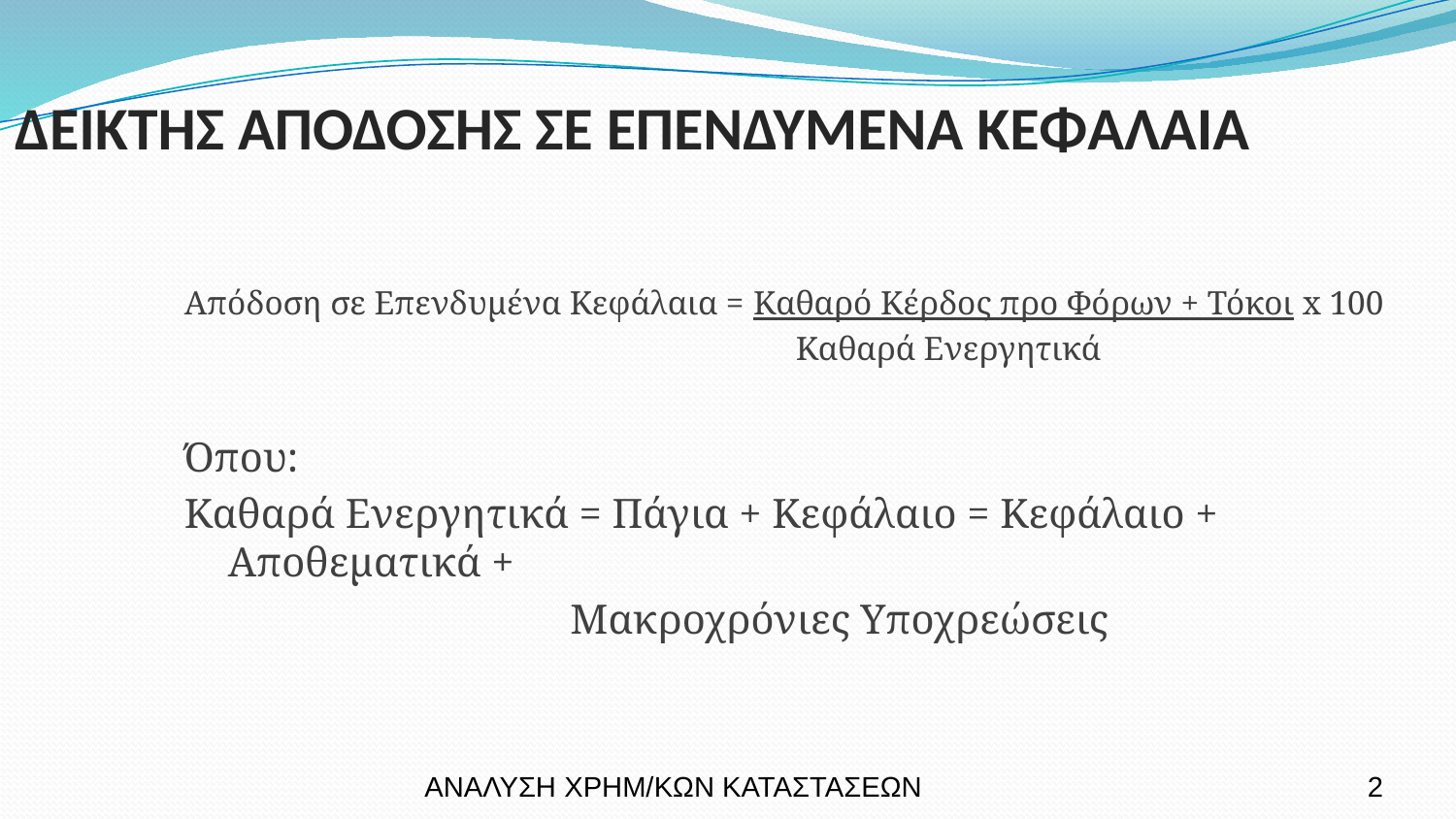

ΔΕΙΚΤΗΣ ΑΠΟΔΟΣΗΣ ΣΕ ΕΠΕΝΔΥΜΕΝΑ ΚΕΦΑΛΑΙΑ

Απόδοση σε Επενδυμένα Κεφάλαια = Καθαρό Κέρδος προ Φόρων + Τόκοι x 100
                                                                        Καθαρά Ενεργητικά

Όπου:
Καθαρά Ενεργητικά = Πάγια + Κεφάλαιο = Κεφάλαιο + Αποθεματικά +
                                     Μακροχρόνιες Υποχρεώσεις
ΑΝΑΛΥΣΗ ΧΡΗΜ/ΚΩΝ ΚΑΤΑΣΤΑΣΕΩΝ
2